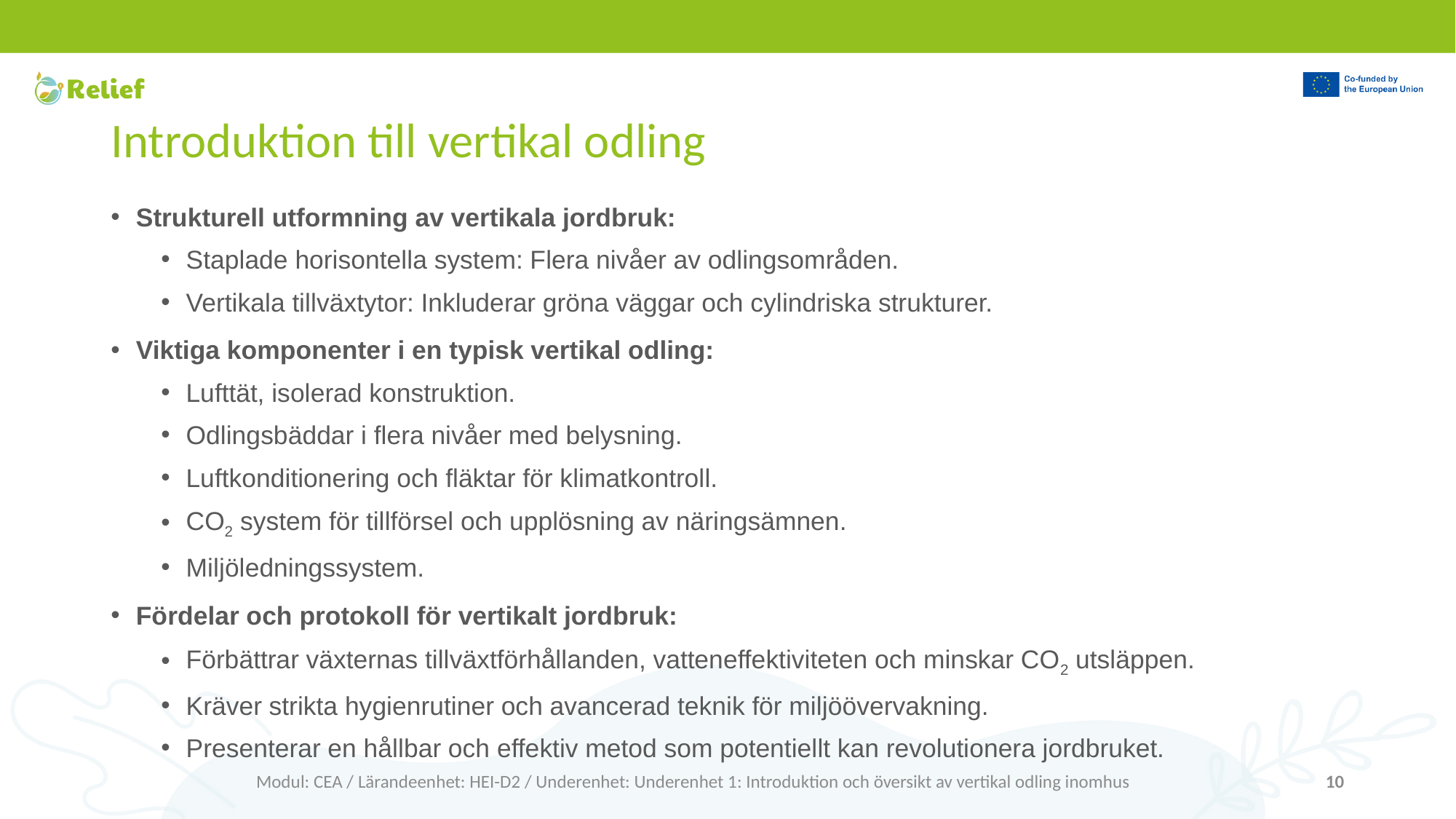

# Introduktion till vertikal odling
Strukturell utformning av vertikala jordbruk:
Staplade horisontella system: Flera nivåer av odlingsområden.
Vertikala tillväxtytor: Inkluderar gröna väggar och cylindriska strukturer.
Viktiga komponenter i en typisk vertikal odling:
Lufttät, isolerad konstruktion.
Odlingsbäddar i flera nivåer med belysning.
Luftkonditionering och fläktar för klimatkontroll.
CO2 system för tillförsel och upplösning av näringsämnen.
Miljöledningssystem.
Fördelar och protokoll för vertikalt jordbruk:
Förbättrar växternas tillväxtförhållanden, vatteneffektiviteten och minskar CO2 utsläppen.
Kräver strikta hygienrutiner och avancerad teknik för miljöövervakning.
Presenterar en hållbar och effektiv metod som potentiellt kan revolutionera jordbruket.
Modul: CEA / Lärandeenhet: HEI-D2 / Underenhet: Underenhet 1: Introduktion och översikt av vertikal odling inomhus
10